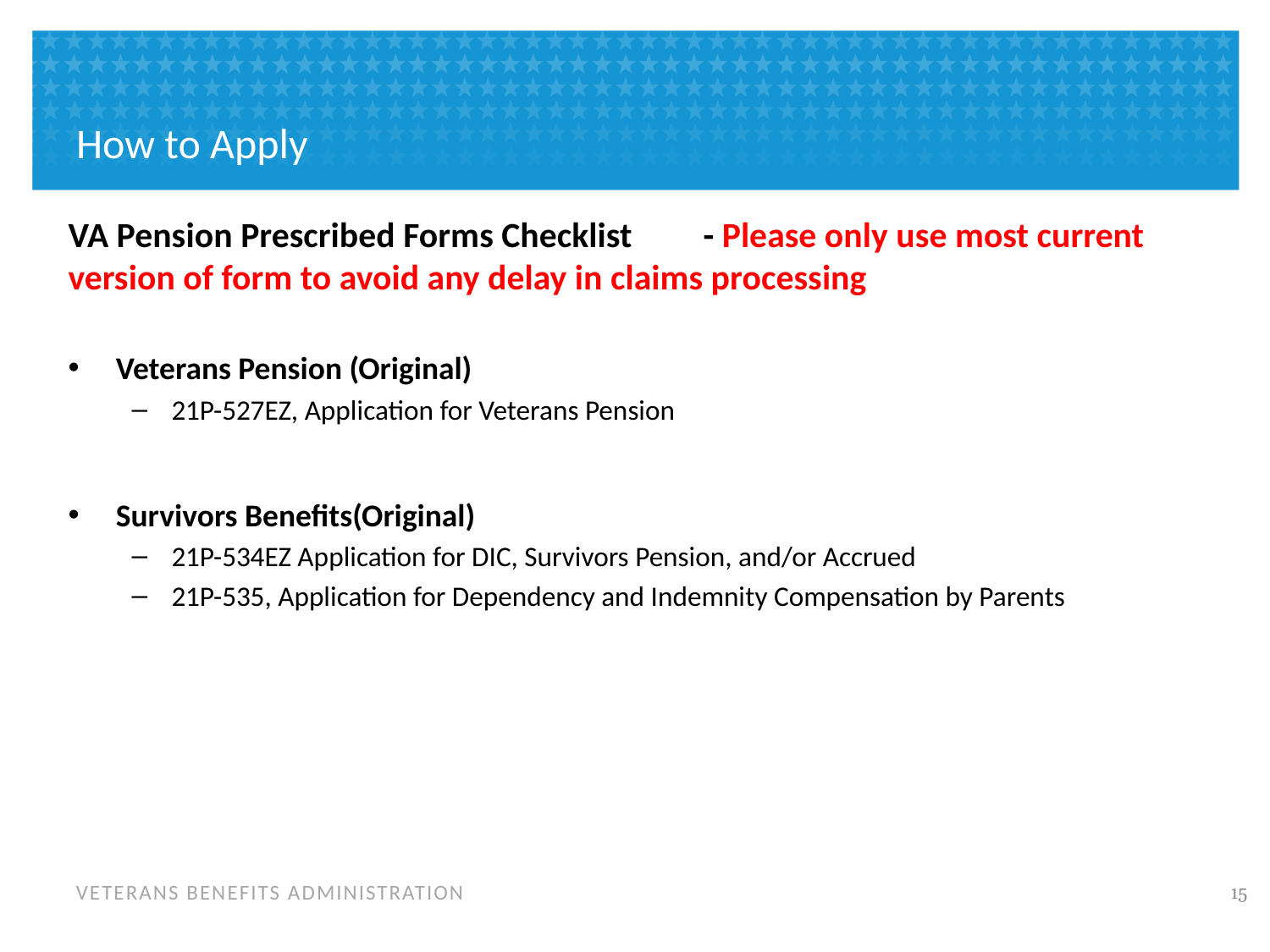

# How to Apply
VA Pension Prescribed Forms Checklist	- Please only use most current version of form to avoid any delay in claims processing

Veterans Pension (Original)
21P-527EZ, Application for Veterans Pension

Survivors Benefits(Original)
21P-534EZ Application for DIC, Survivors Pension, and/or Accrued
21P-535, Application for Dependency and Indemnity Compensation by Parents

15